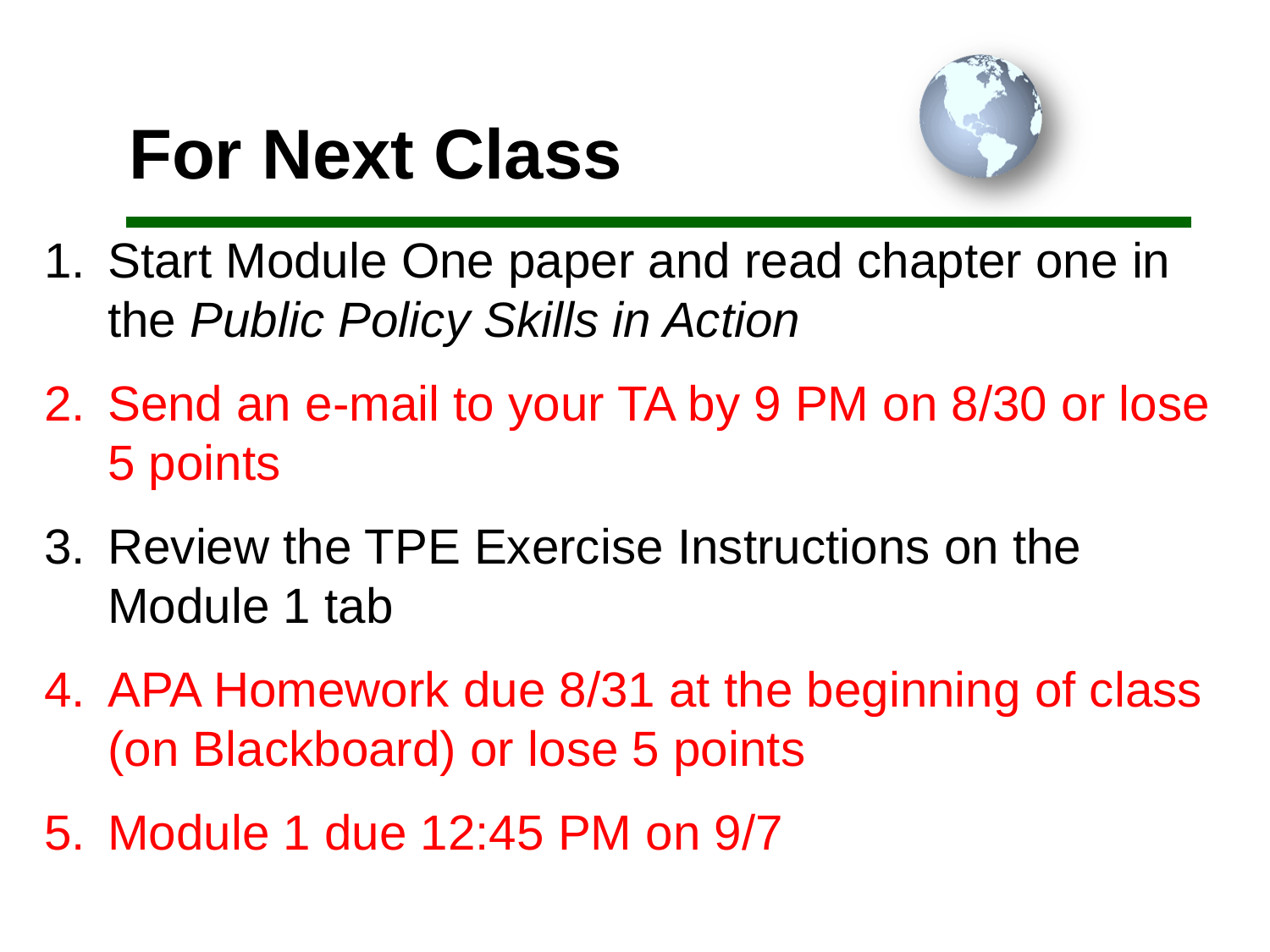

# For Next Class
Start Module One paper and read chapter one in the Public Policy Skills in Action
Send an e-mail to your TA by 9 PM on 8/30 or lose 5 points
Review the TPE Exercise Instructions on the Module 1 tab
APA Homework due 8/31 at the beginning of class (on Blackboard) or lose 5 points
Module 1 due 12:45 PM on 9/7